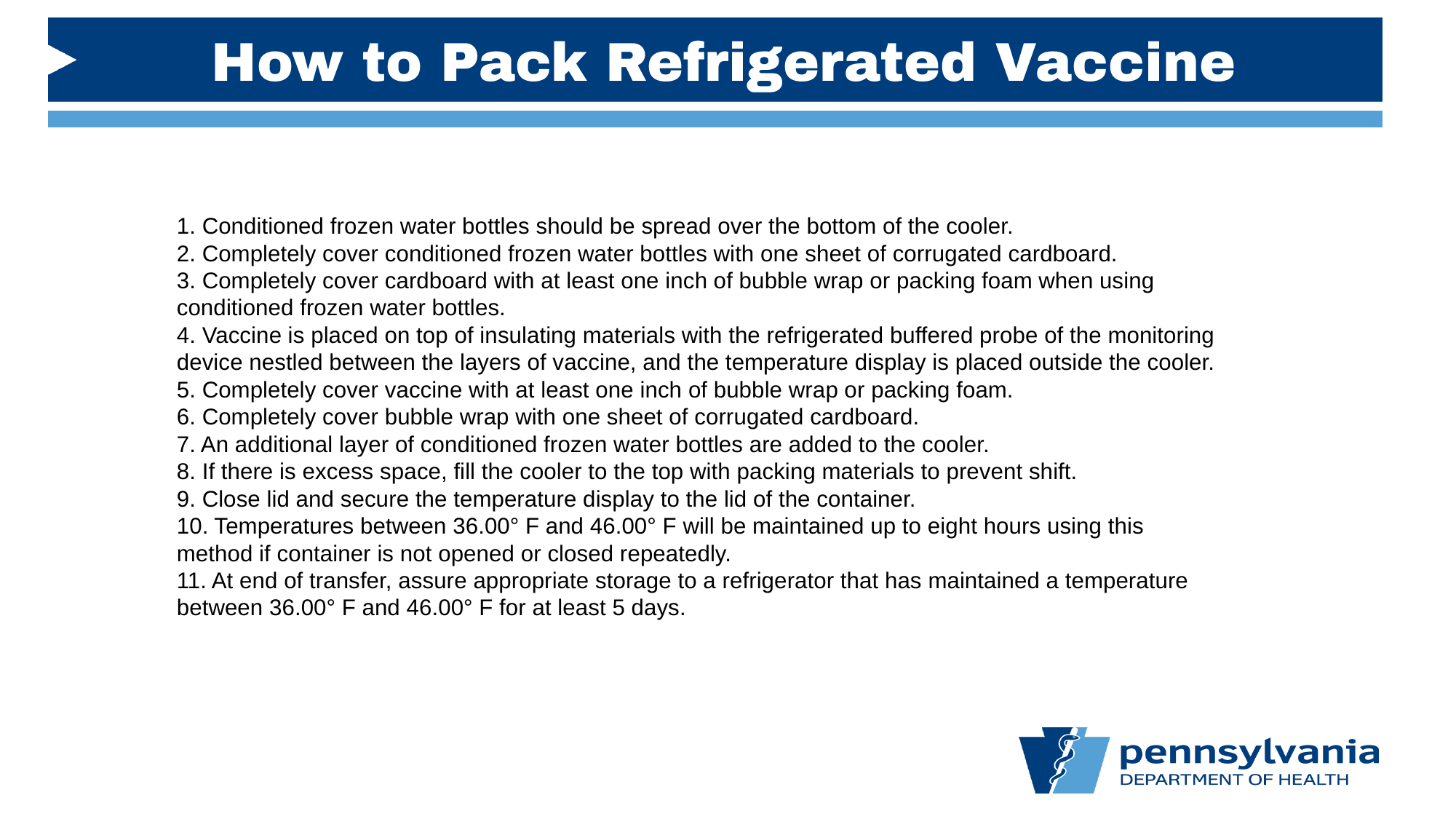

# How to Pack Refrigerated Vaccine
1. Conditioned frozen water bottles should be spread over the bottom of the cooler.
2. Completely cover conditioned frozen water bottles with one sheet of corrugated cardboard.
3. Completely cover cardboard with at least one inch of bubble wrap or packing foam when using conditioned frozen water bottles.
4. Vaccine is placed on top of insulating materials with the refrigerated buffered probe of the monitoring device nestled between the layers of vaccine, and the temperature display is placed outside the cooler.
5. Completely cover vaccine with at least one inch of bubble wrap or packing foam.
6. Completely cover bubble wrap with one sheet of corrugated cardboard.
7. An additional layer of conditioned frozen water bottles are added to the cooler.
8. If there is excess space, fill the cooler to the top with packing materials to prevent shift.
9. Close lid and secure the temperature display to the lid of the container.
10. Temperatures between 36.00° F and 46.00° F will be maintained up to eight hours using this method if container is not opened or closed repeatedly.
11. At end of transfer, assure appropriate storage to a refrigerator that has maintained a temperature between 36.00° F and 46.00° F for at least 5 days.